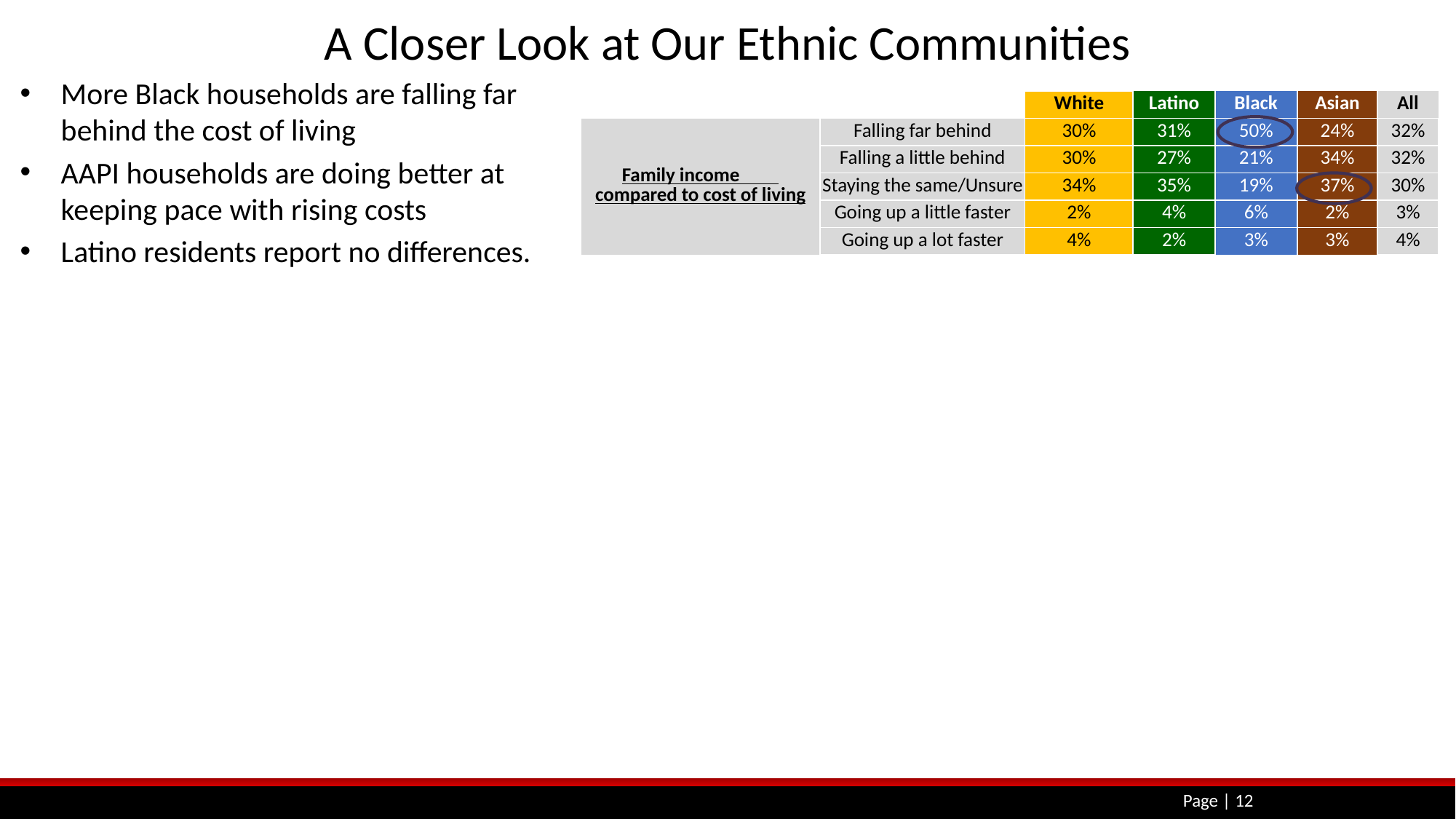

# A Closer Look at Our Ethnic Communities
More Black households are falling far behind the cost of living
AAPI households are doing better at keeping pace with rising costs
Latino residents report no differences.
|  |  | White | Latino | Black | Asian | All |
| --- | --- | --- | --- | --- | --- | --- |
| Family income compared to cost of living | Falling far behind | 30% | 31% | 50% | 24% | 32% |
|  | Falling a little behind | 30% | 27% | 21% | 34% | 32% |
|  | Staying the same/Unsure | 34% | 35% | 19% | 37% | 30% |
|  | Going up a little faster | 2% | 4% | 6% | 2% | 3% |
|  | Going up a lot faster | 4% | 2% | 3% | 3% | 4% |

Page | 12